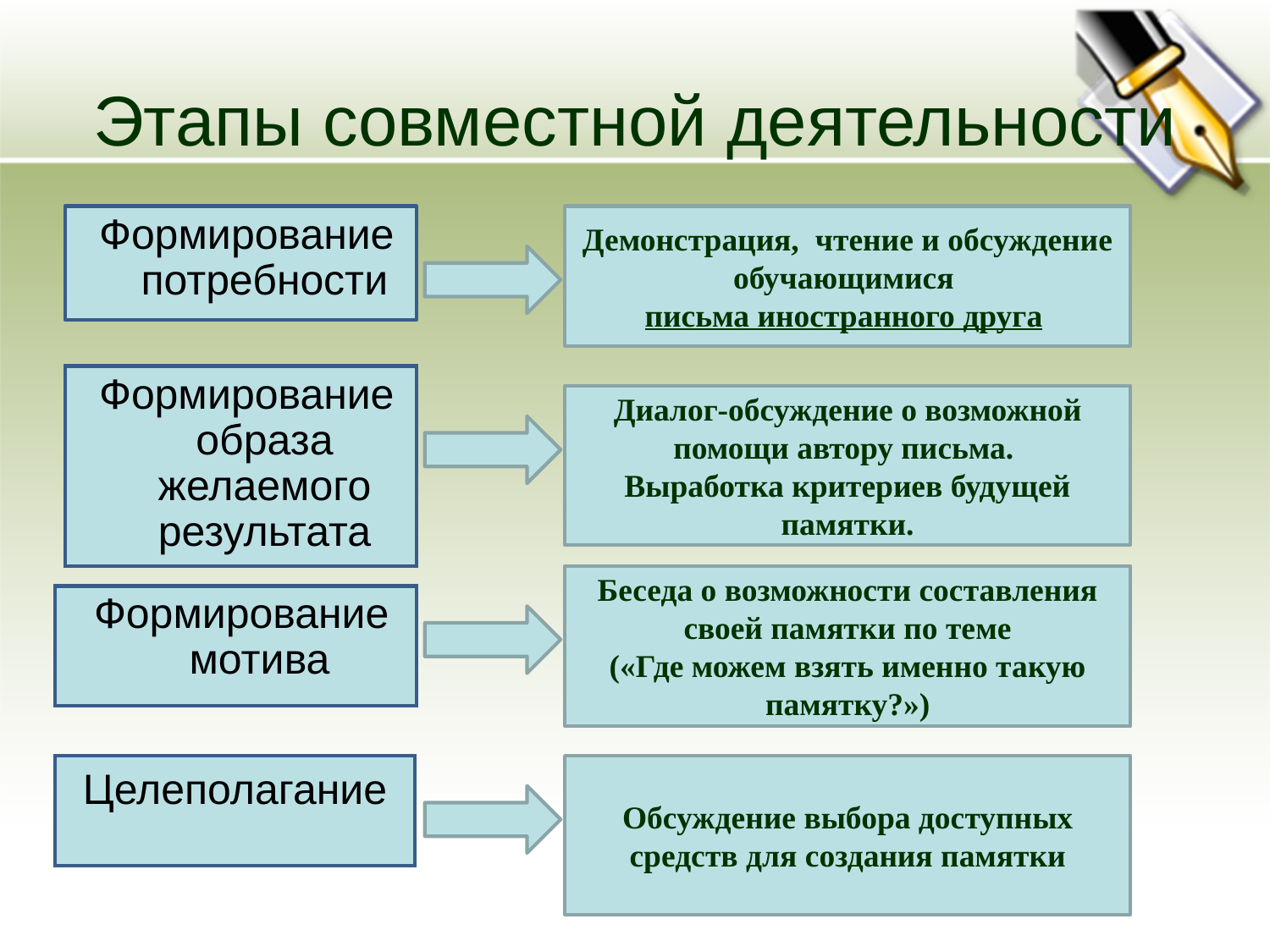

# Этапы совместной деятельности
 Формирование потребности
Демонстрация,  чтение и обсуждение обучающимися
письма иностранного друга

 Формирование образа желаемого результата
Диалог-обсуждение о возможной помощи автору письма.
Выработка критериев будущей памятки.

Беседа о возможности составления своей памятки по теме
(«Где можем взять именно такую памятку?»)
 Формирование мотива

Целеполагание
Обсуждение выбора доступных средств для создания памятки